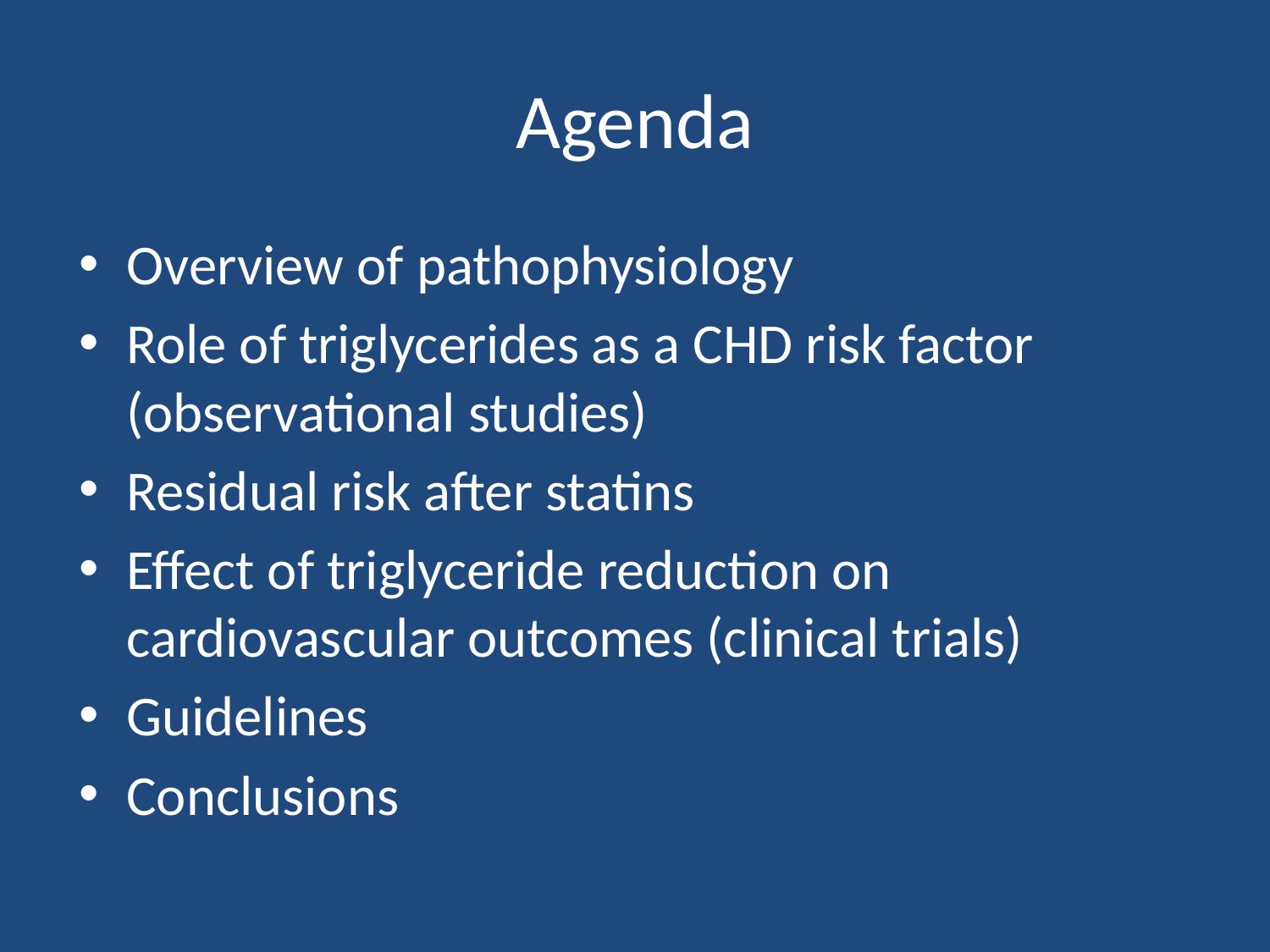

# Agenda
Overview of pathophysiology
Role of triglycerides as a CHD risk factor (observational studies)
Residual risk after statins
Effect of triglyceride reduction on cardiovascular outcomes (clinical trials)
Guidelines
Conclusions